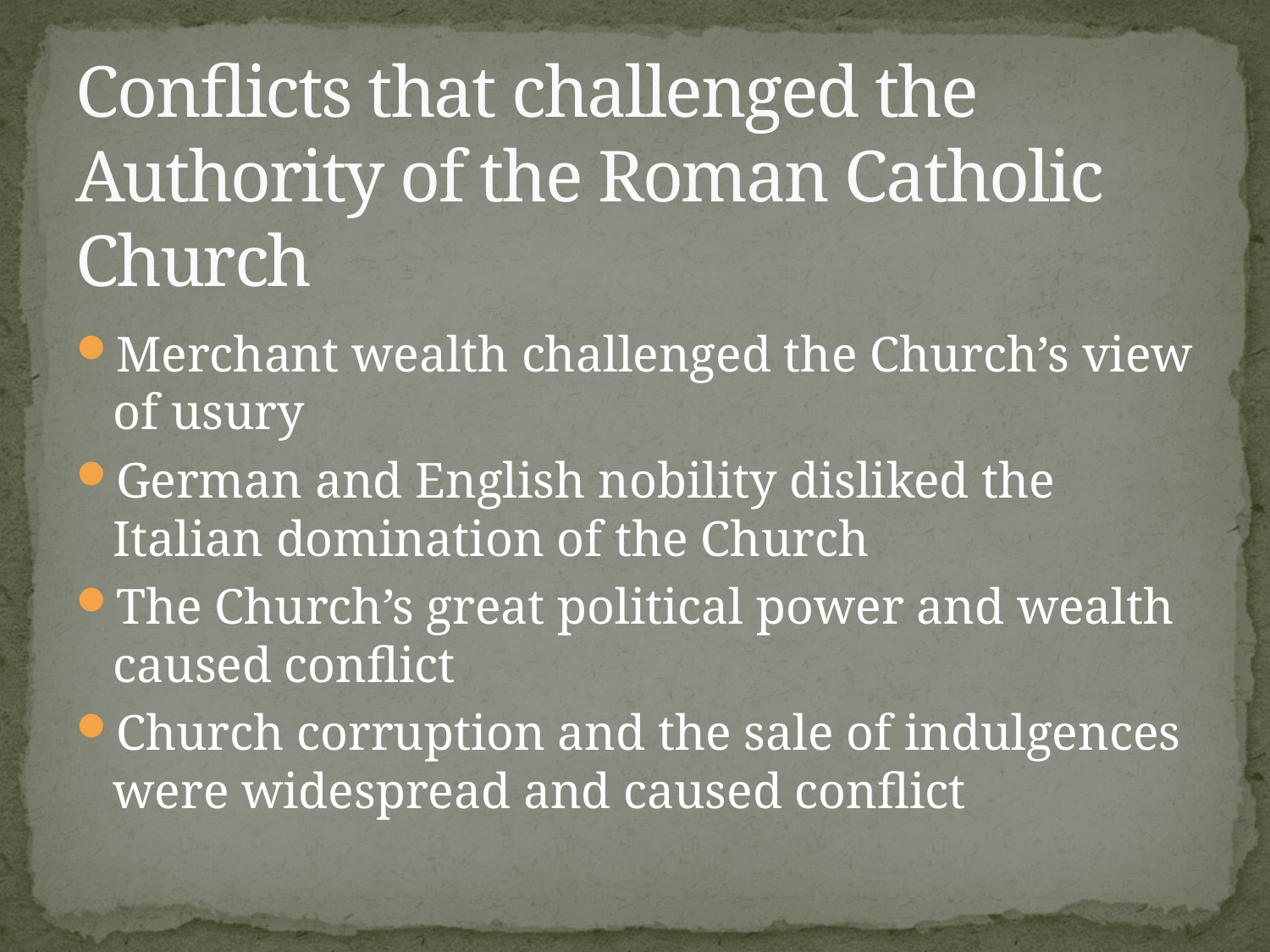

# Conflicts that challenged the Authority of the Roman Catholic Church
Merchant wealth challenged the Church’s view of usury
German and English nobility disliked the Italian domination of the Church
The Church’s great political power and wealth caused conflict
Church corruption and the sale of indulgences were widespread and caused conflict